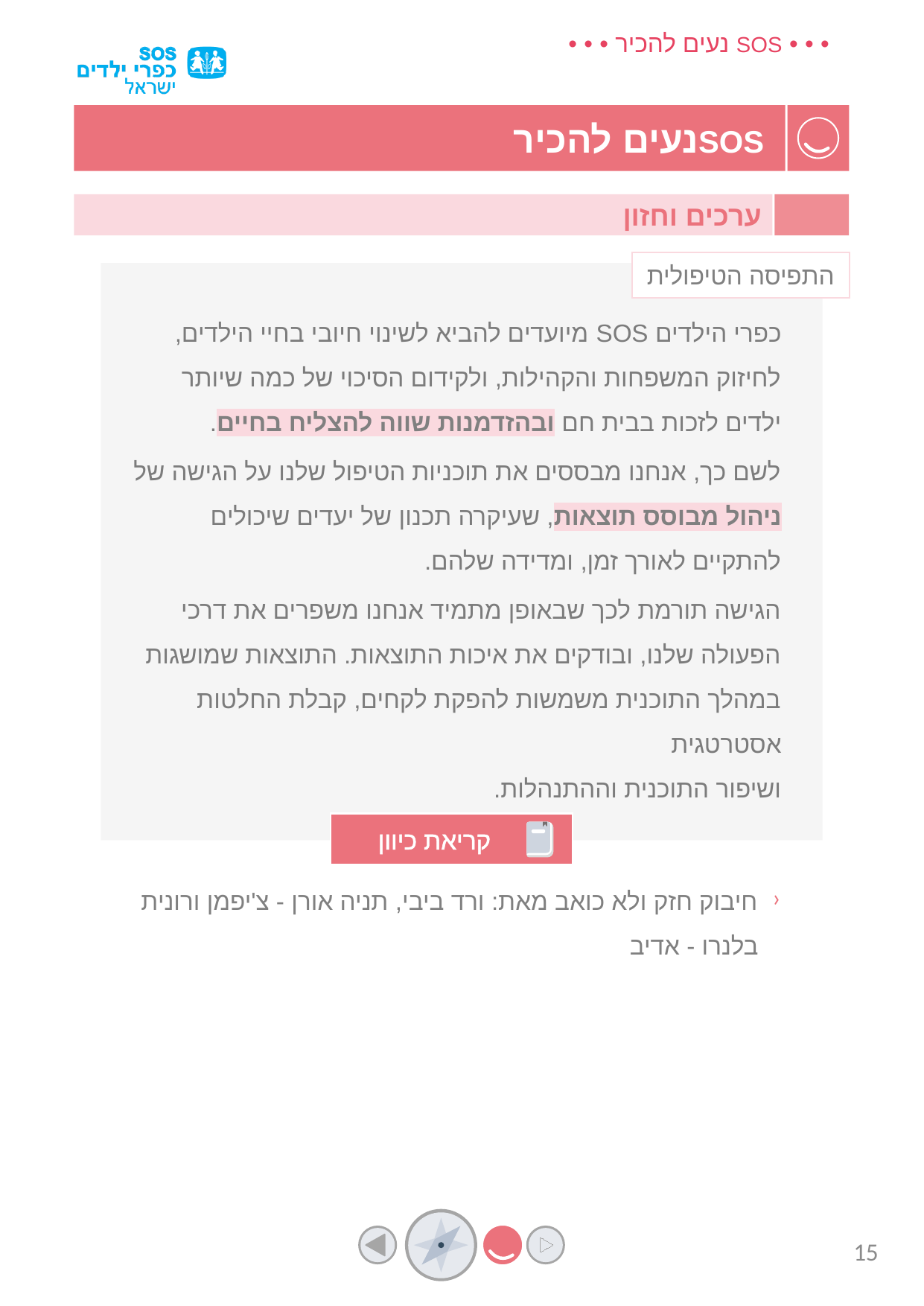

ערכים וחזון

התפיסה הטיפולית

כפרי הילדים SOS מיועדים להביא לשינוי חיובי בחיי הילדים, לחיזוק המשפחות והקהילות, ולקידום הסיכוי של כמה שיותר ילדים לזכות בבית חם ובהזדמנות שווה להצליח בחיים.
לשם כך, אנחנו מבססים את תוכניות הטיפול שלנו על הגישה של ניהול מבוסס תוצאות, שעיקרה תכנון של יעדים שיכולים להתקיים לאורך זמן, ומדידה שלהם.
הגישה תורמת לכך שבאופן מתמיד אנחנו משפרים את דרכי הפעולה שלנו, ובודקים את איכות התוצאות. התוצאות שמושגות במהלך התוכנית משמשות להפקת לקחים, קבלת החלטות אסטרטגית
ושיפור התוכנית וההתנהלות.

קריאת כיוון

חיבוק חזק ולא כואב מאת: ורד ביבי, תניה אורן - צ'יפמן ורונית בלנרו - אדיב

15